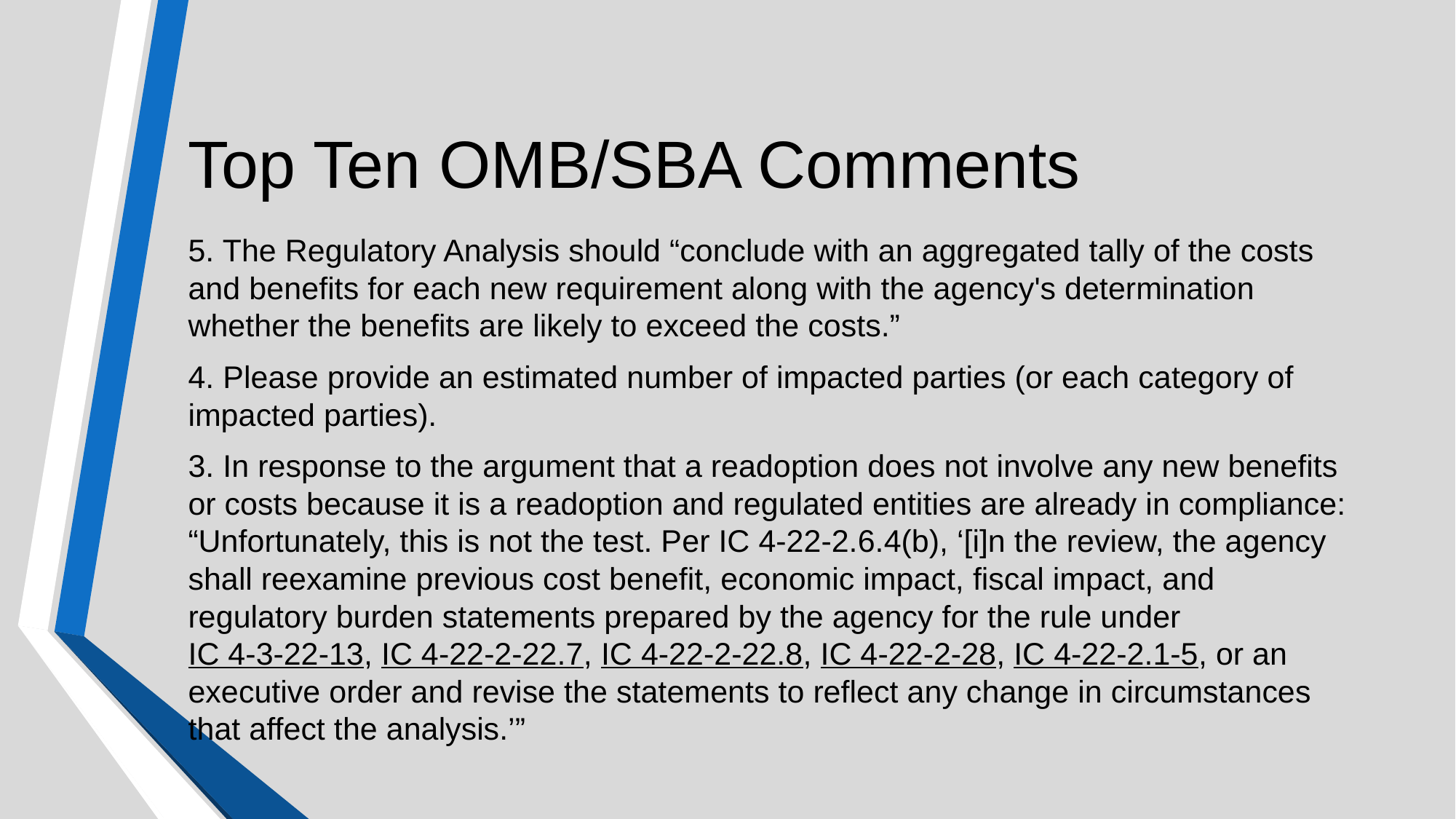

# Top Ten OMB/SBA Comments
5. The Regulatory Analysis should “conclude with an aggregated tally of the costs and benefits for each new requirement along with the agency's determination whether the benefits are likely to exceed the costs.”
4. Please provide an estimated number of impacted parties (or each category of impacted parties).
3. In response to the argument that a readoption does not involve any new benefits or costs because it is a readoption and regulated entities are already in compliance: “Unfortunately, this is not the test. Per IC 4-22-2.6.4(b), ‘[i]n the review, the agency shall reexamine previous cost benefit, economic impact, fiscal impact, and regulatory burden statements prepared by the agency for the rule under IC 4-3-22-13, IC 4-22-2-22.7, IC 4-22-2-22.8, IC 4-22-2-28, IC 4-22-2.1-5, or an executive order and revise the statements to reflect any change in circumstances that affect the analysis.’”